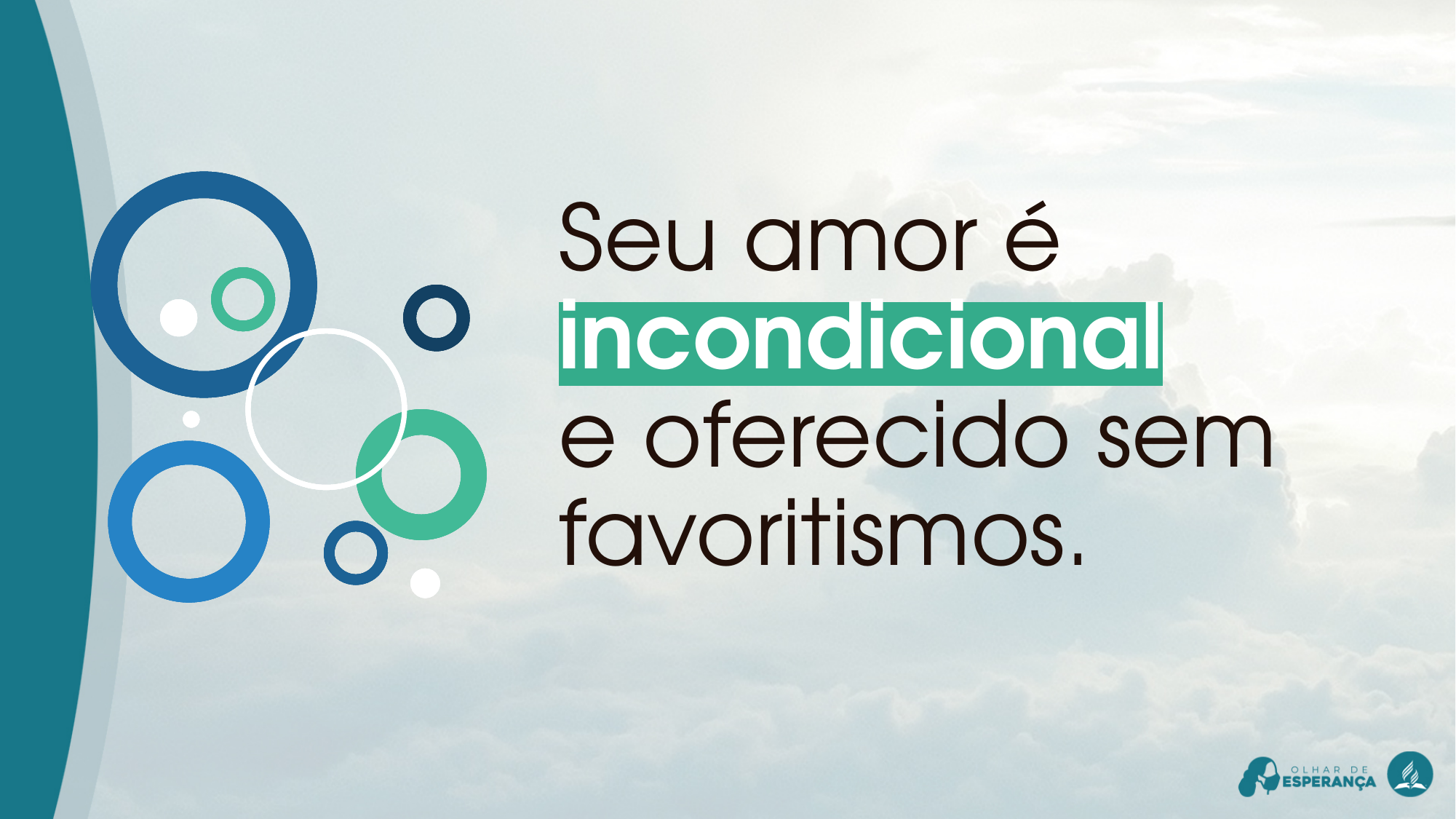

Seu amor é
incondicional
e oferecido sem favoritismos.